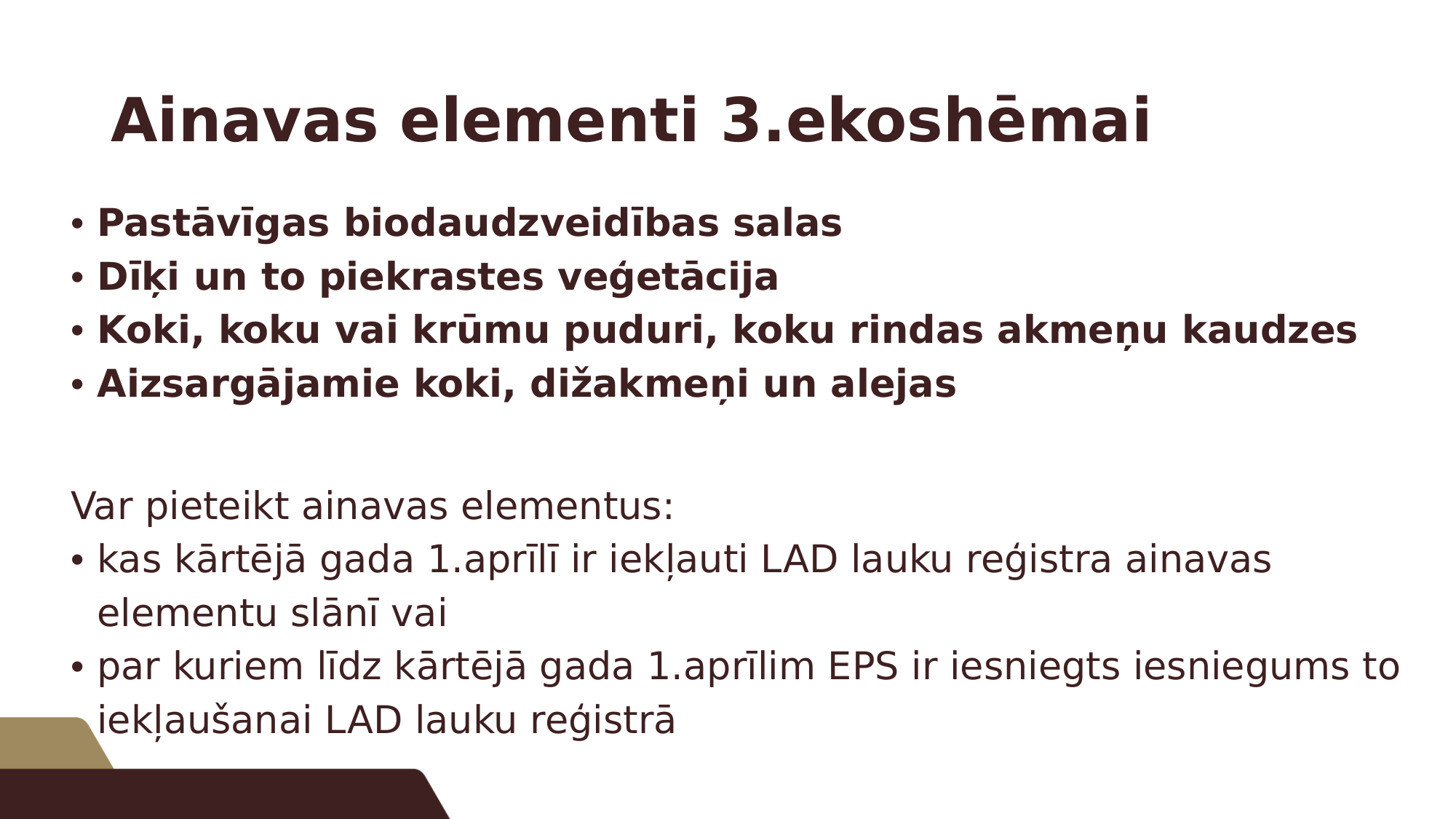

# Ainavas elementi 3.ekoshēmai
Pastāvīgas biodaudzveidības salas
Dīķi un to piekrastes veģetācija
Koki, koku vai krūmu puduri, koku rindas akmeņu kaudzes
Aizsargājamie koki, dižakmeņi un alejas

Var pieteikt ainavas elementus:
kas kārtējā gada 1.aprīlī ir iekļauti LAD lauku reģistra ainavas elementu slānī vai
par kuriem līdz kārtējā gada 1.aprīlim EPS ir iesniegts iesniegums to iekļaušanai LAD lauku reģistrā